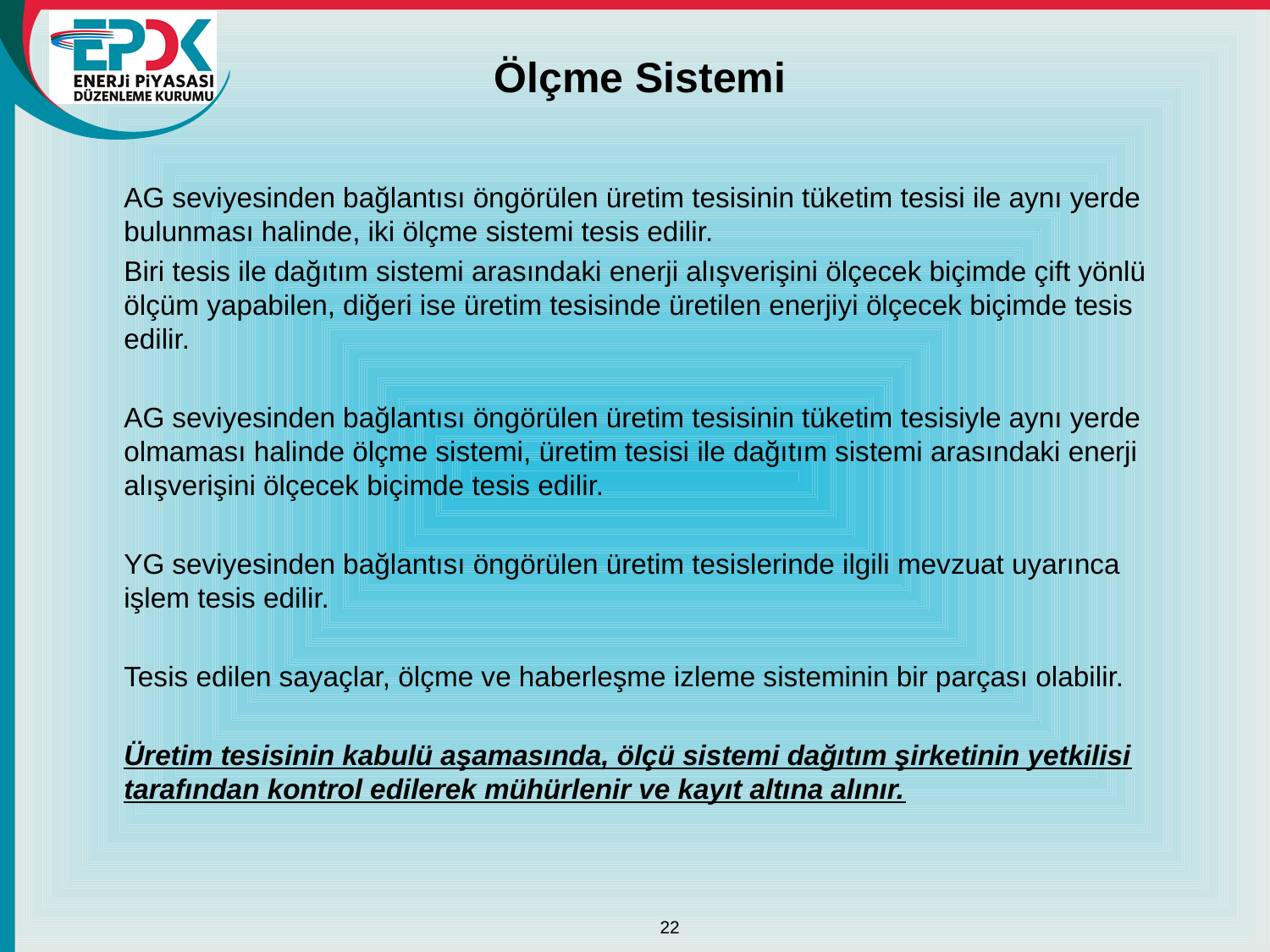

# Ölçme Sistemi
    	AG seviyesinden bağlantısı öngörülen üretim tesisinin tüketim tesisi ile aynı yerde bulunması halinde, iki ölçme sistemi tesis edilir.
	Biri tesis ile dağıtım sistemi arasındaki enerji alışverişini ölçecek biçimde çift yönlü ölçüm yapabilen, diğeri ise üretim tesisinde üretilen enerjiyi ölçecek biçimde tesis edilir.

   	AG seviyesinden bağlantısı öngörülen üretim tesisinin tüketim tesisiyle aynı yerde olmaması halinde ölçme sistemi, üretim tesisi ile dağıtım sistemi arasındaki enerji alışverişini ölçecek biçimde tesis edilir.

 	YG seviyesinden bağlantısı öngörülen üretim tesislerinde ilgili mevzuat uyarınca işlem tesis edilir.

    	Tesis edilen sayaçlar, ölçme ve haberleşme izleme sisteminin bir parçası olabilir.

	Üretim tesisinin kabulü aşamasında, ölçü sistemi dağıtım şirketinin yetkilisi tarafından kontrol edilerek mühürlenir ve kayıt altına alınır.

22